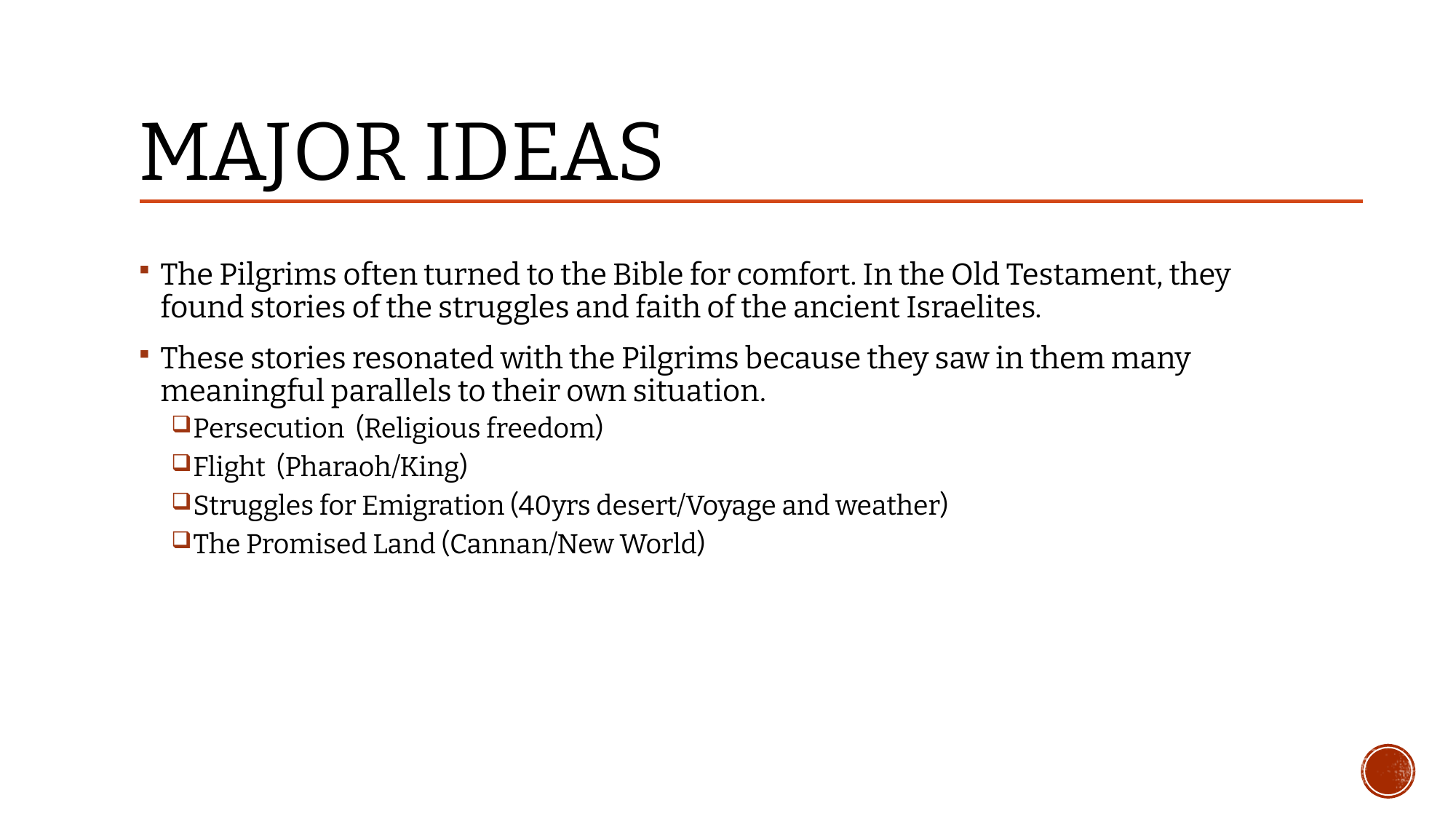

# Major Ideas
The Pilgrims often turned to the Bible for comfort. In the Old Testament, they found stories of the struggles and faith of the ancient Israelites.
These stories resonated with the Pilgrims because they saw in them many meaningful parallels to their own situation.
Persecution  (Religious freedom)
Flight  (Pharaoh/King)
Struggles for Emigration (40yrs desert/Voyage and weather)
The Promised Land (Cannan/New World)